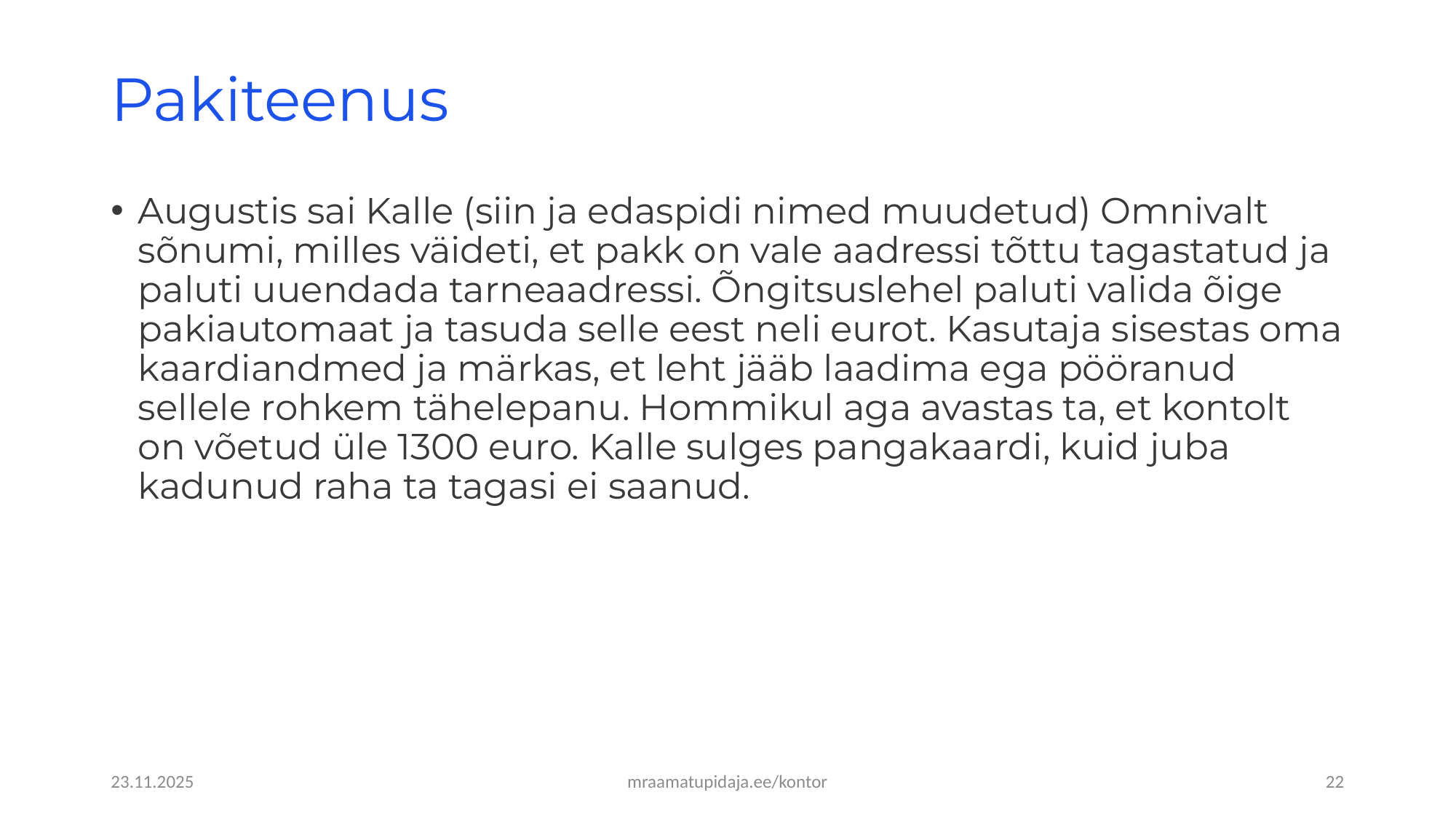

# Pakiteenus
Augustis sai Kalle (siin ja edaspidi nimed muudetud) Omnivalt sõnumi, milles väideti, et pakk on vale aadressi tõttu tagastatud ja paluti uuendada tarneaadressi. Õngitsuslehel paluti valida õige pakiautomaat ja tasuda selle eest neli eurot. Kasutaja sisestas oma kaardiandmed ja märkas, et leht jääb laadima ega pööranud sellele rohkem tähelepanu. Hommikul aga avastas ta, et kontolt on võetud üle 1300 euro. Kalle sulges pangakaardi, kuid juba kadunud raha ta tagasi ei saanud.
23.11.2025
mraamatupidaja.ee/kontor
22